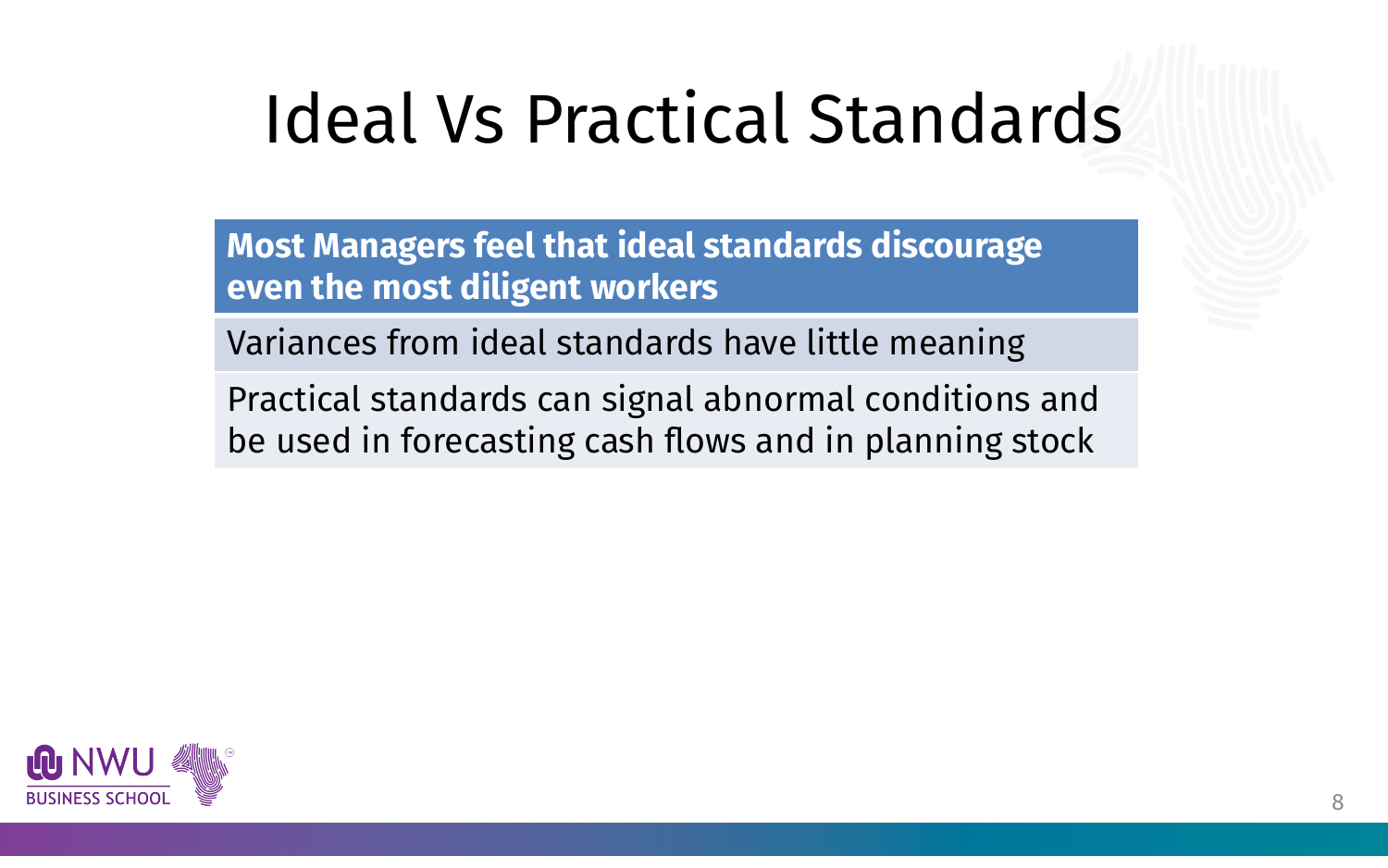

# Ideal Vs Practical Standards
| Most Managers feel that ideal standards discourage even the most diligent workers |
| --- |
| Variances from ideal standards have little meaning |
| Practical standards can signal abnormal conditions and be used in forecasting cash flows and in planning stock |
8